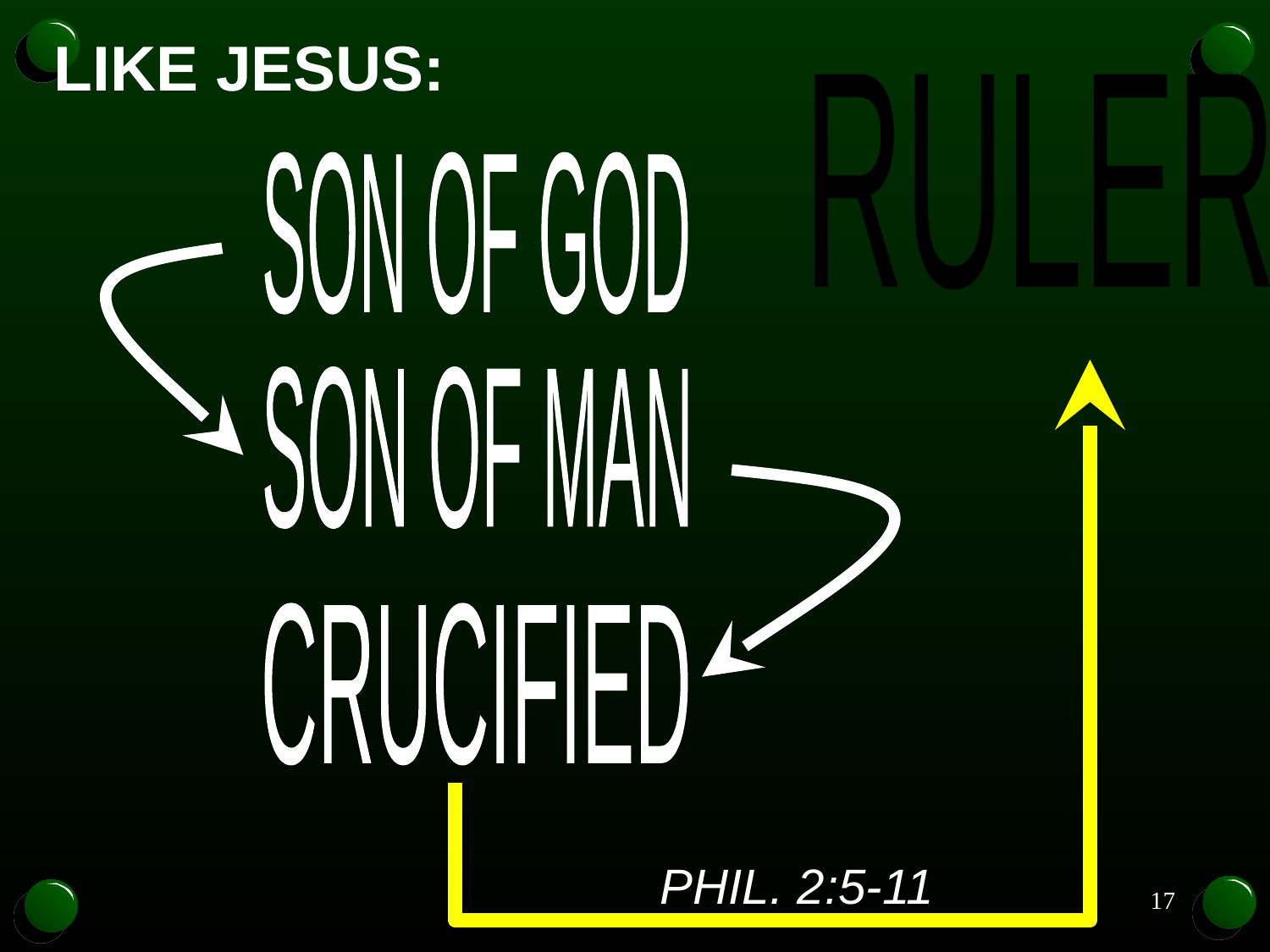

LIKE JESUS:
RULER
SON OF GOD

SON OF MAN

CRUCIFIED
PHIL. 2:5-11
17